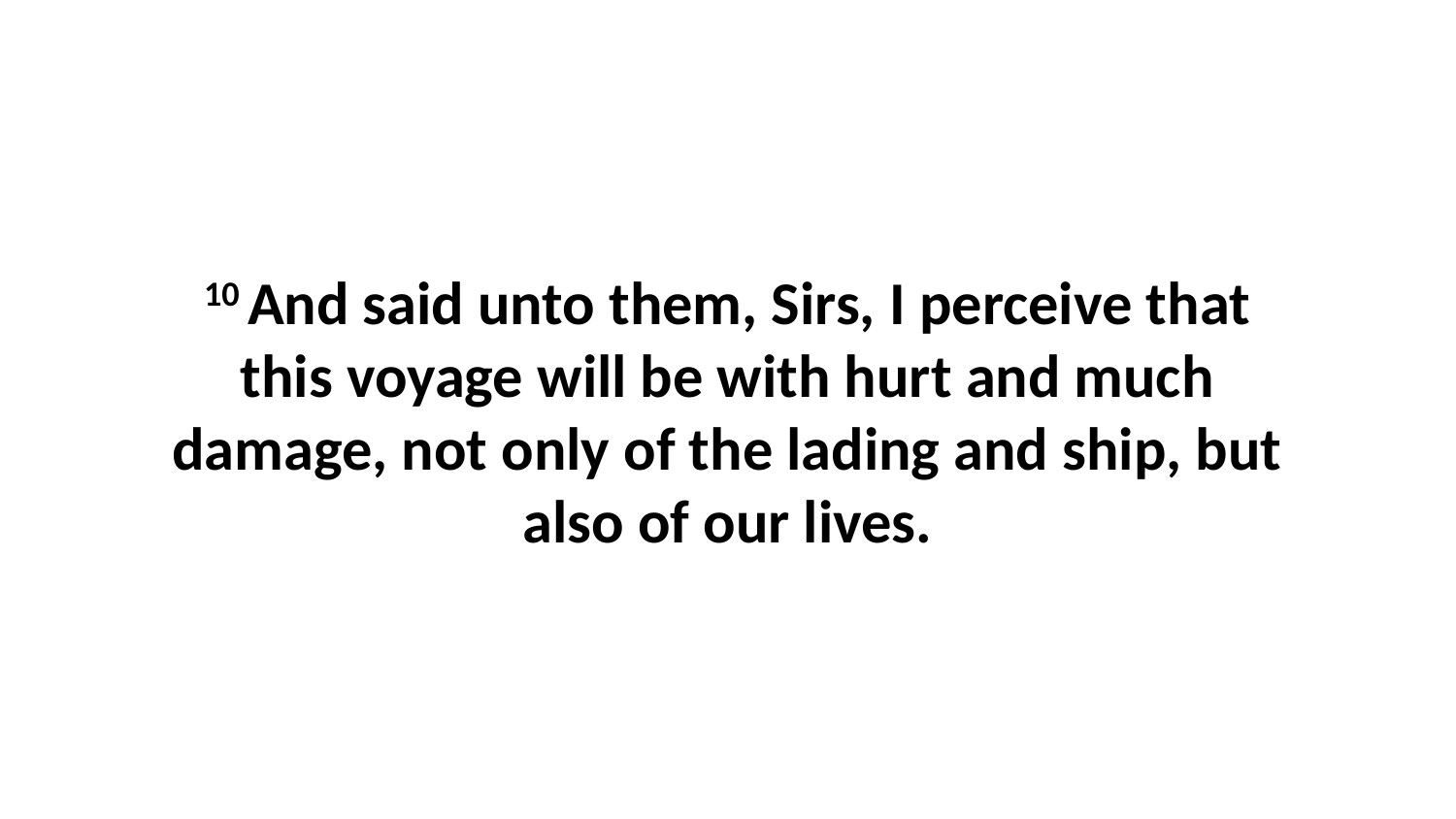

10 And said unto them, Sirs, I perceive that this voyage will be with hurt and much damage, not only of the lading and ship, but also of our lives.